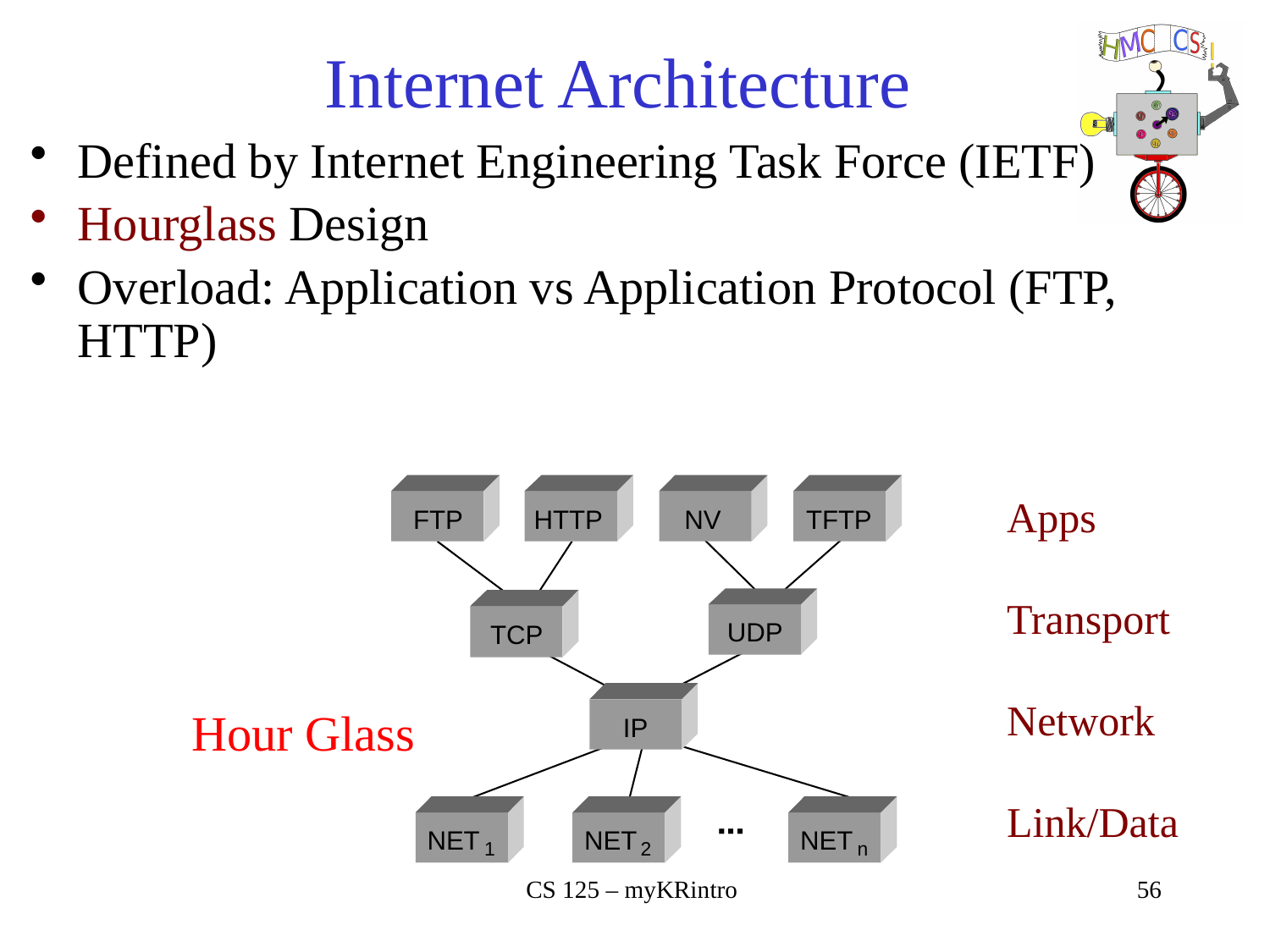

# Internet Architecture
Defined by Internet Engineering Task Force (IETF)
Hourglass Design
Overload: Application vs Application Protocol (FTP, HTTP)

FTP
HTTP
NV
TFTP

UDP
TCP

IP

NET
NET
NET
■ ■ ■
1
2
n
Apps

Transport

Network

Link/Data
Hour Glass
CS 125 – myKRintro
56